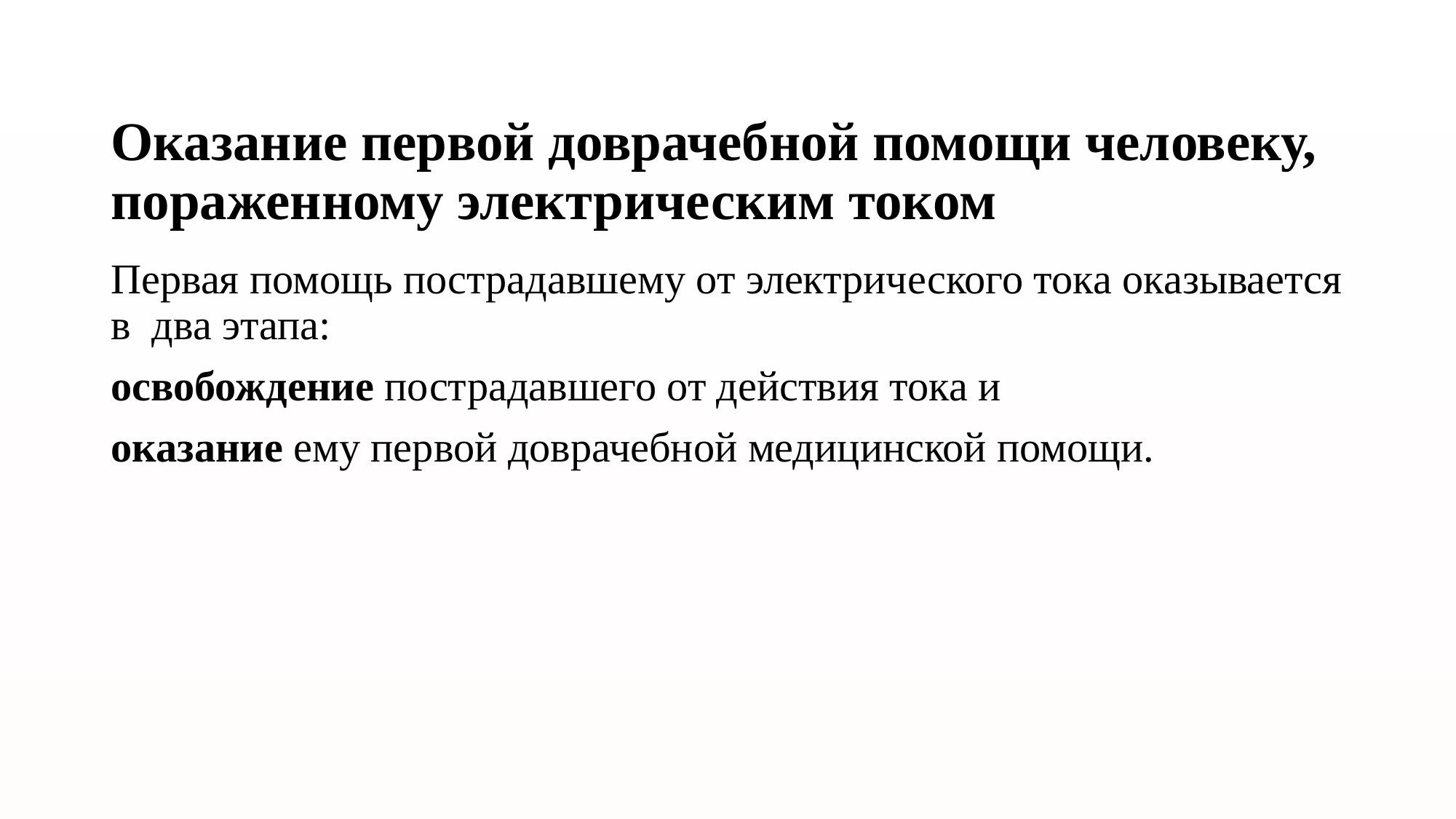

# Оказание первой доврачебной помощи человеку, пораженному электрическим током
Первая помощь пострадавшему от электрического тока оказывается в  два этапа:
освобождение пострадавшего от действия тока и
оказание ему первой доврачебной медицинской помощи.